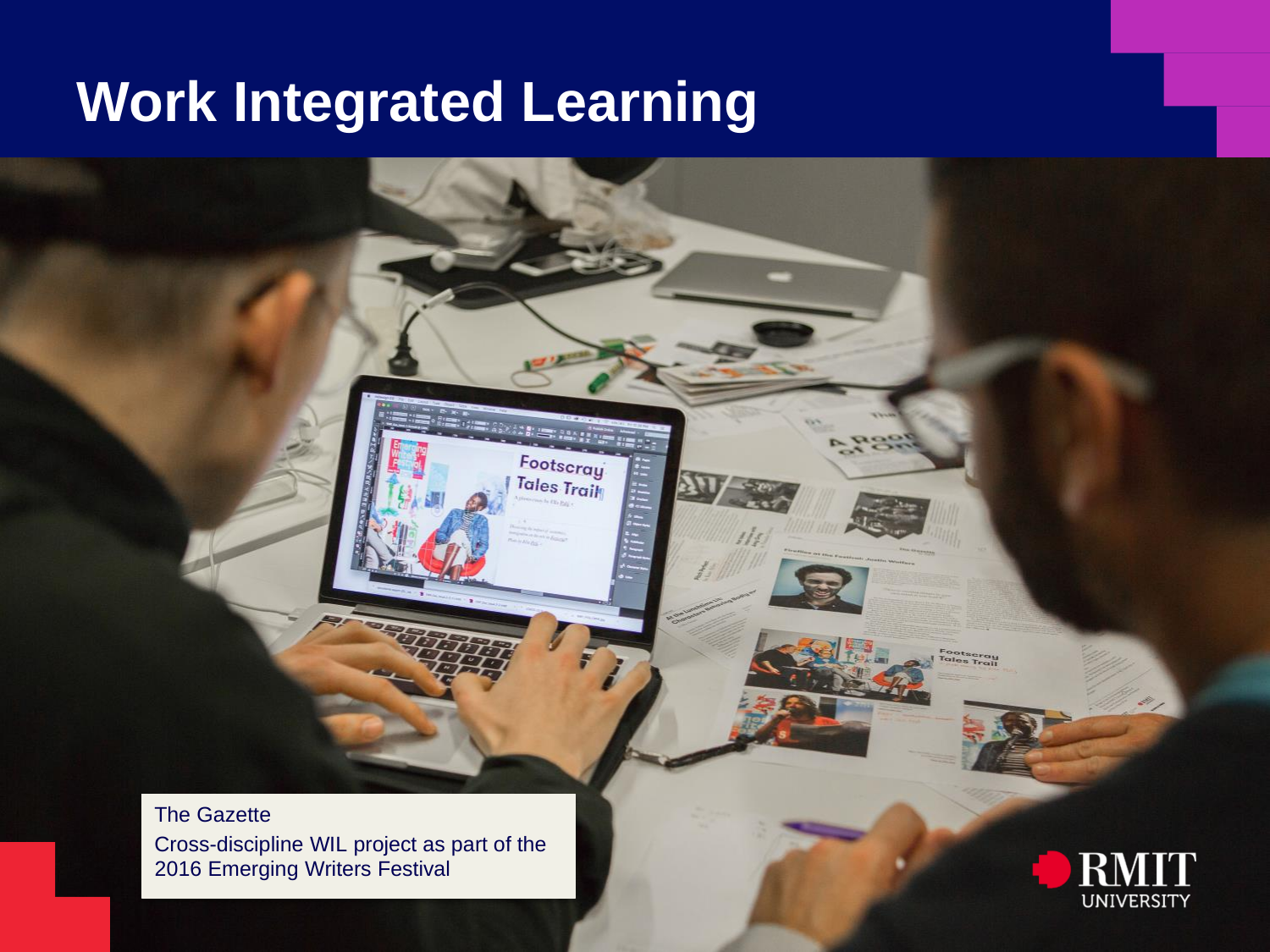

# Work Integrated Learning

The Gazette
Cross-discipline WIL project as part of the

2016 Emerging Writers Festival